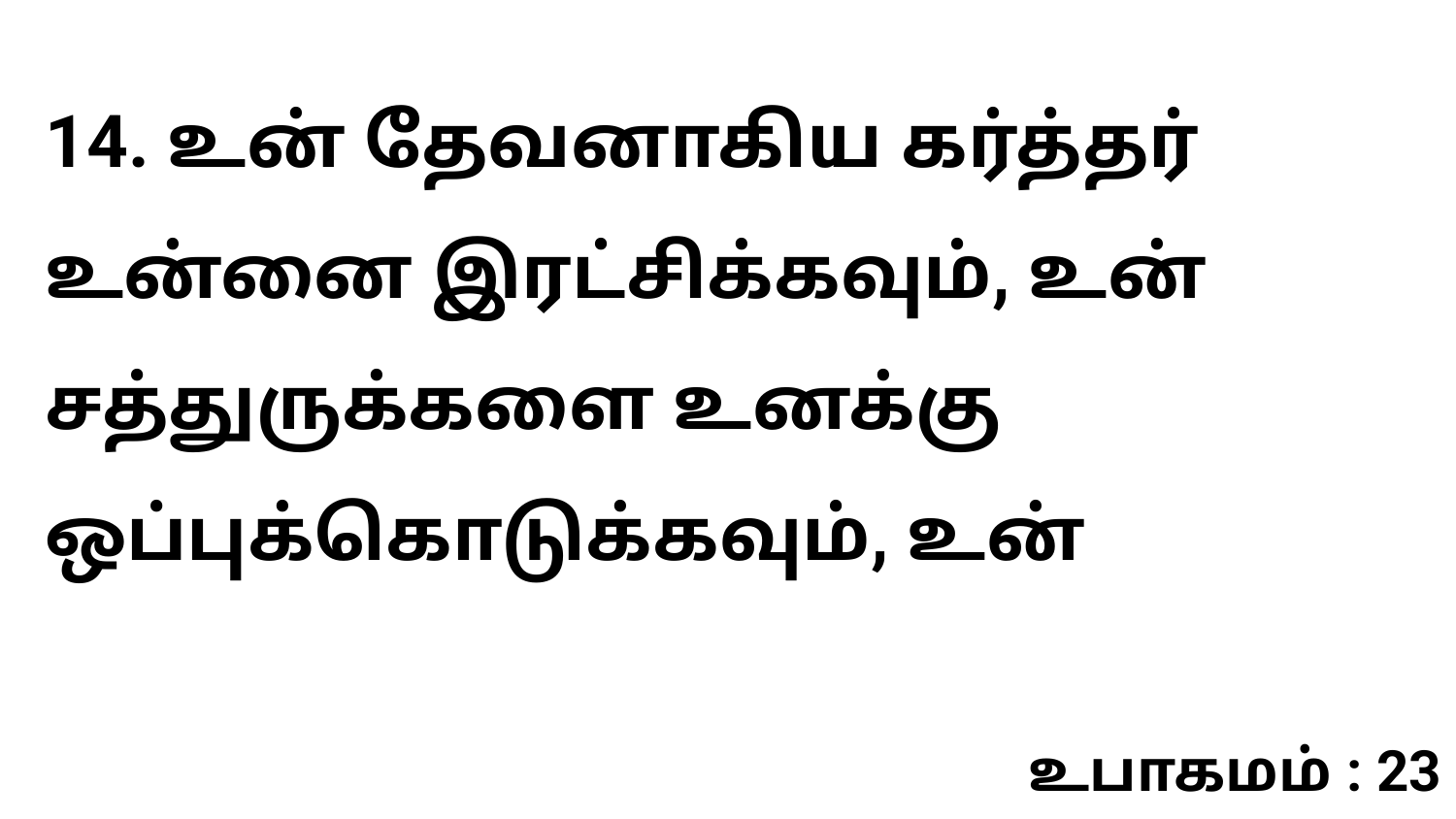

14. உன் தேவனாகிய கர்த்தர் உன்னை இரட்சிக்கவும், உன் சத்துருக்களை உனக்கு ஒப்புக்கொடுக்கவும், உன்
உபாகமம் : 23